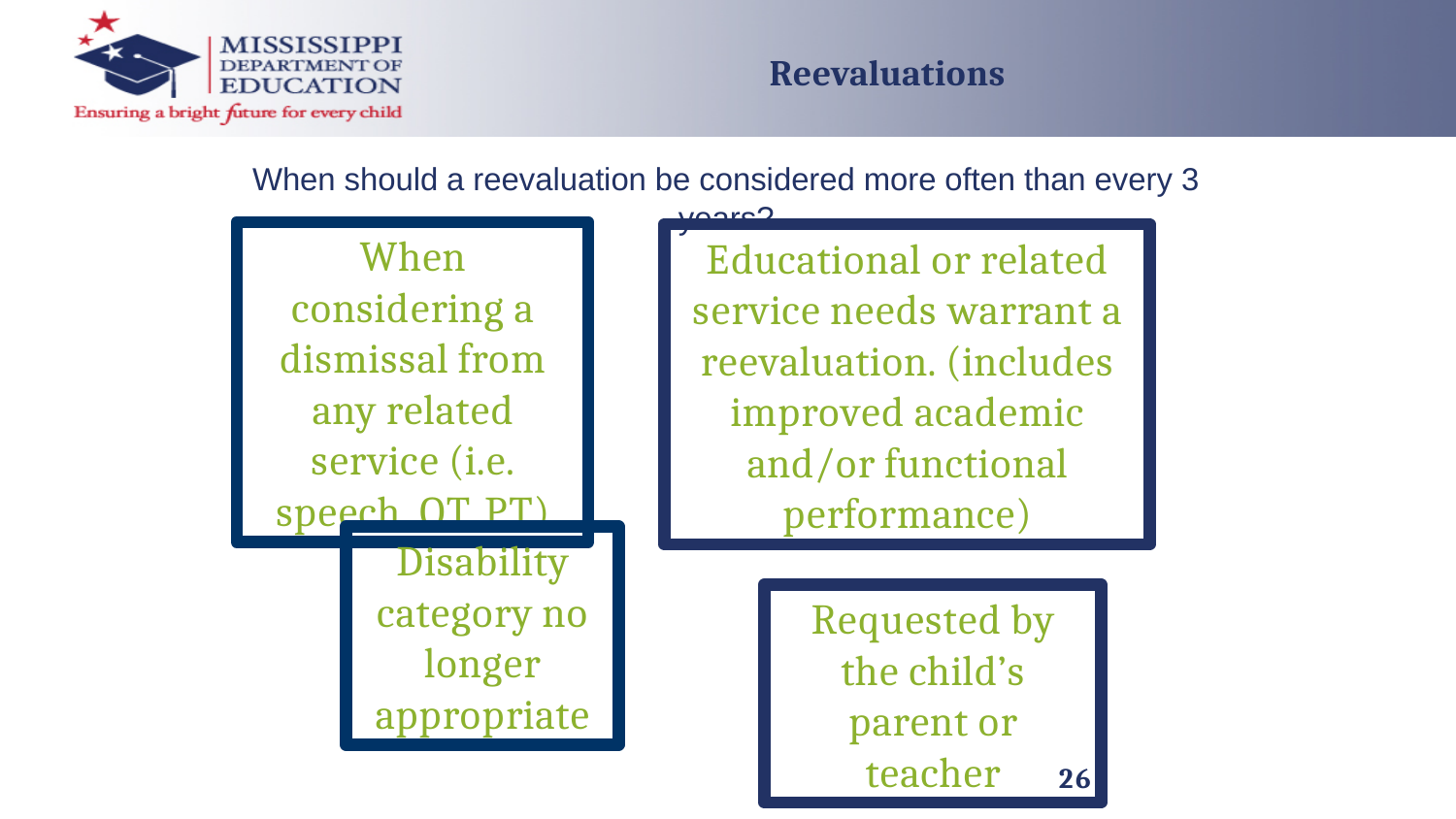

Reevaluations
When should a reevaluation be considered more often than every 3 years?
When considering a dismissal from any related service (i.e. speech, OT, PT)
Educational or related service needs warrant a reevaluation. (includes improved academic and/or functional performance)
Disability category no longer appropriate
Requested by the child’s parent or teacher
26